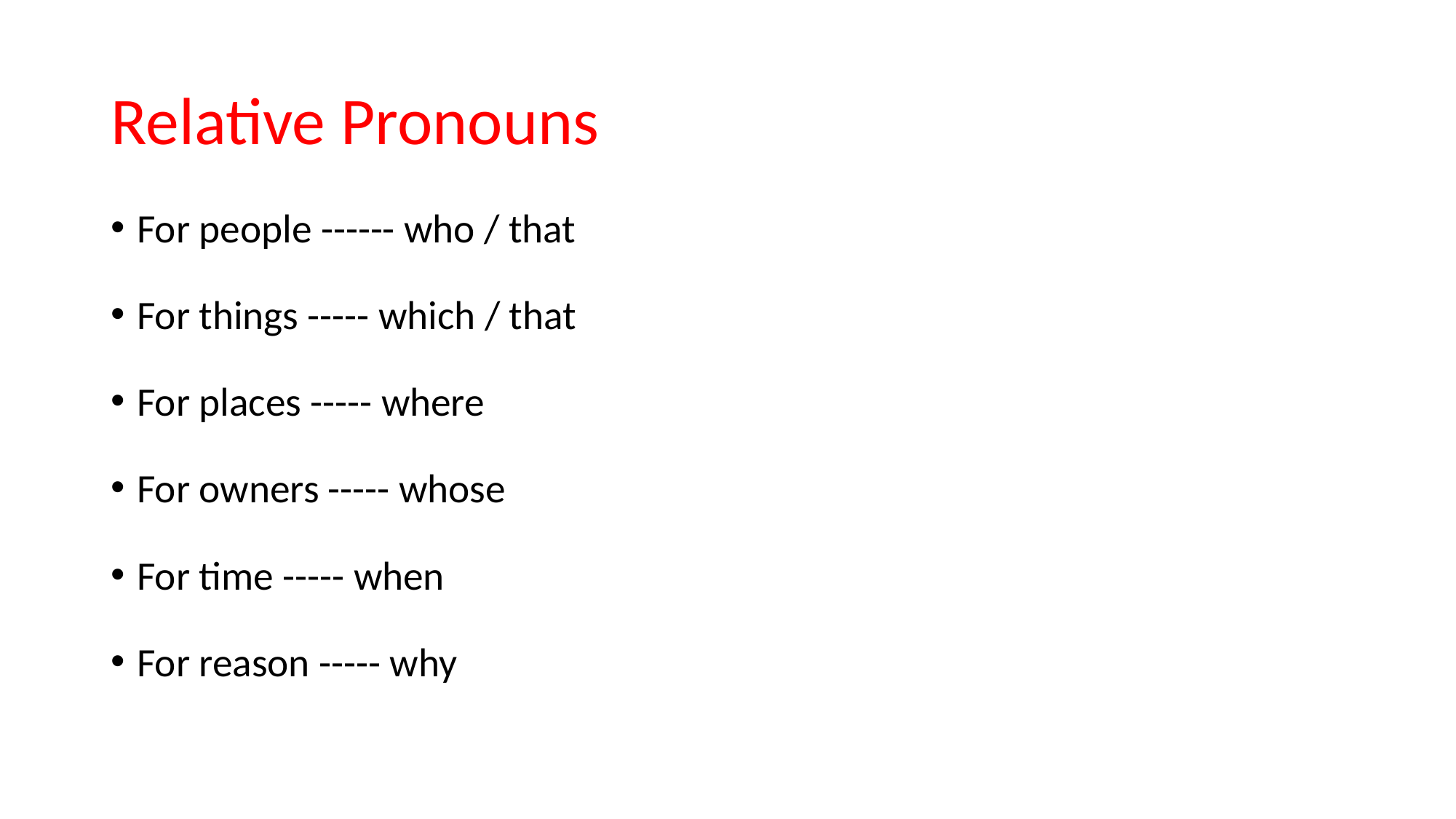

# Relative Pronouns
For people ------ who / that
For things ----- which / that
For places ----- where
For owners ----- whose
For time ----- when
For reason ----- why